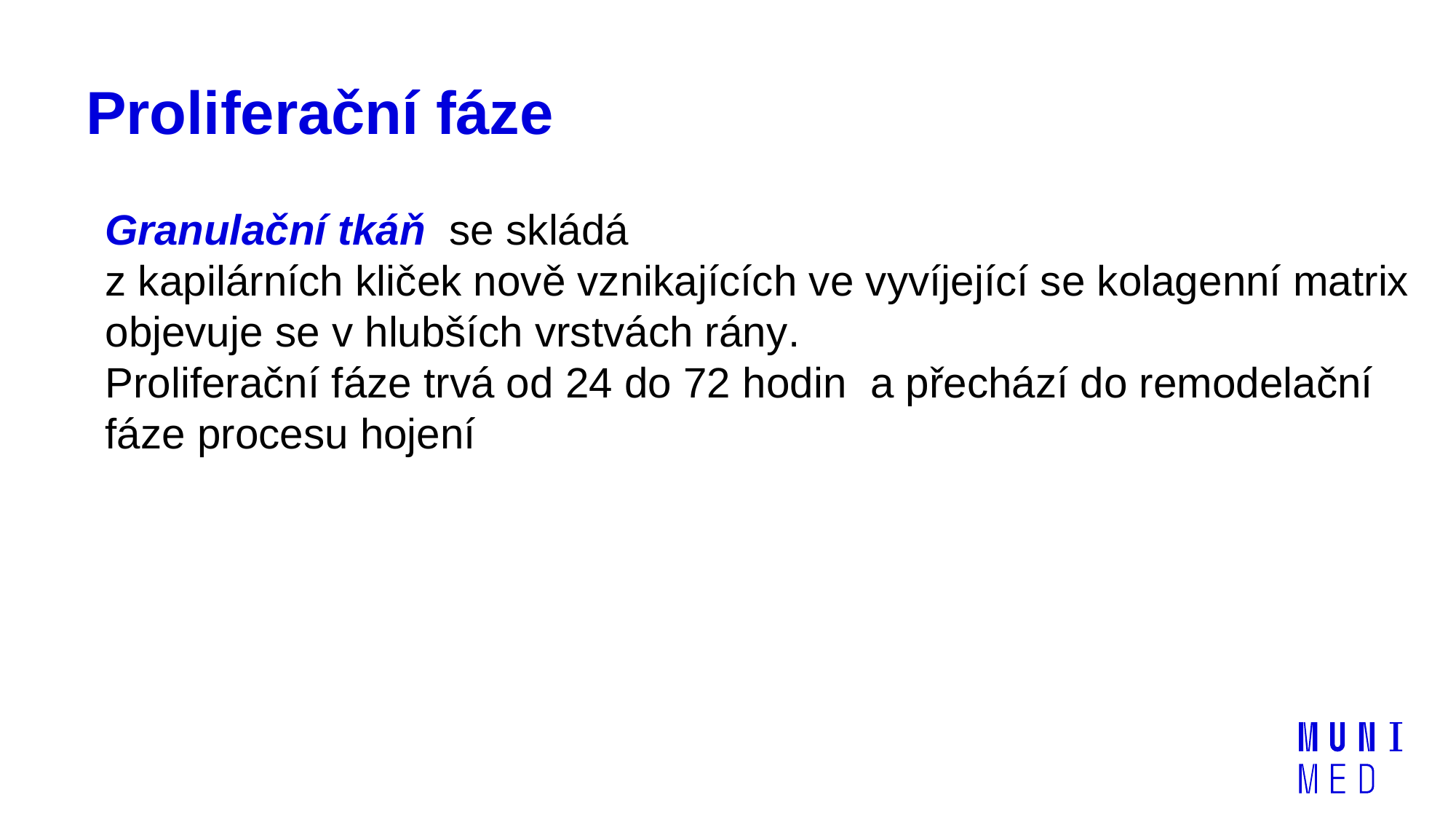

# Proliferační fáze

Granulační tkáň  se skládá
z kapilárních kliček nově vznikajících ve vyvíjející se kolagenní matrix
objevuje se v hlubších vrstvách rány.
Proliferační fáze trvá od 24 do 72 hodin  a přechází do remodelační fáze procesu hojení